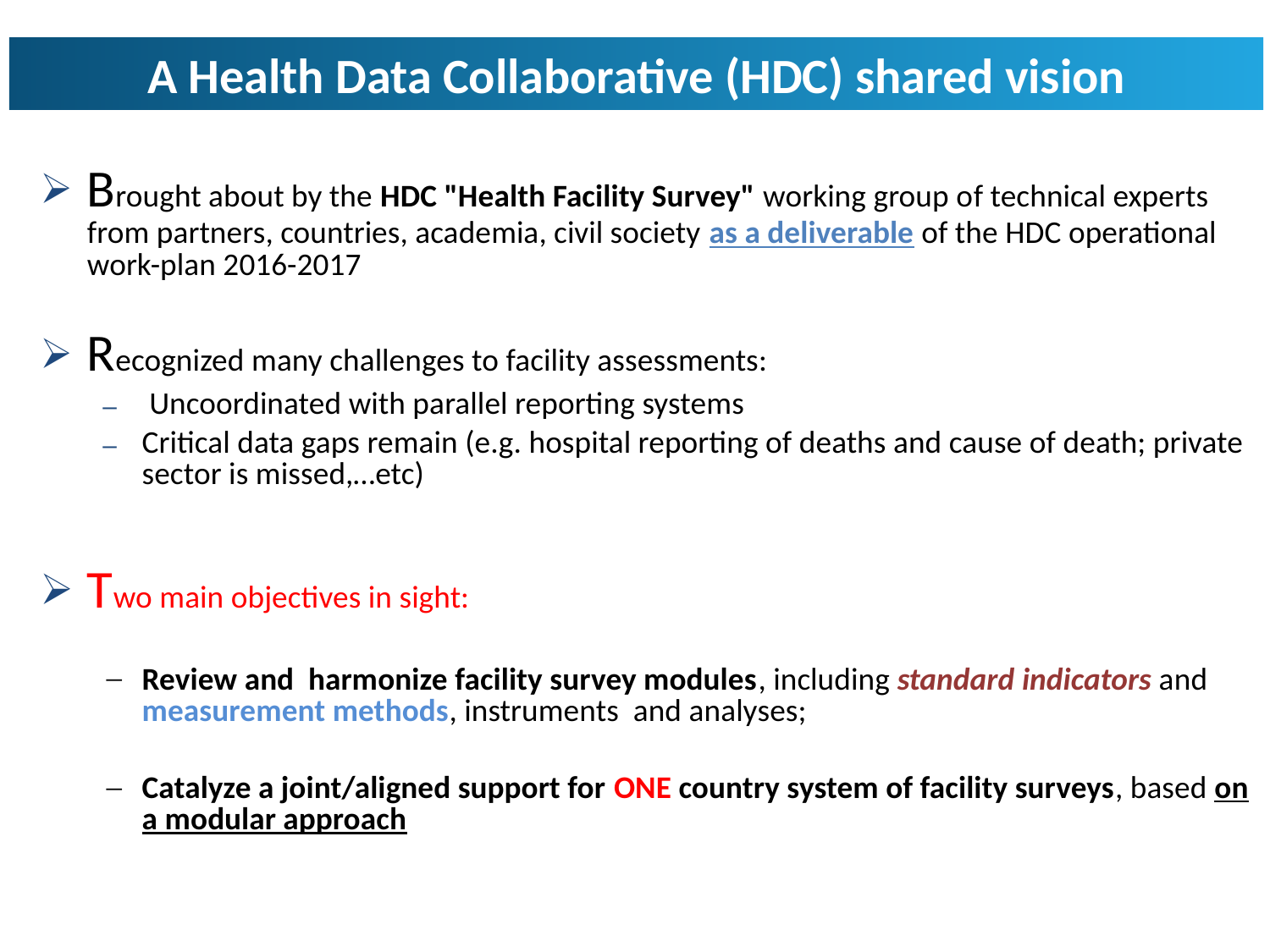

A Health Data Collaborative (HDC) shared vision
Brought about by the HDC "Health Facility Survey" working group of technical experts from partners, countries, academia, civil society as a deliverable of the HDC operational work-plan 2016-2017

Recognized many challenges to facility assessments:
 Uncoordinated with parallel reporting systems
Critical data gaps remain (e.g. hospital reporting of deaths and cause of death; private sector is missed,…etc)

Two main objectives in sight:

Review and  harmonize facility survey modules, including standard indicators and  measurement methods, instruments  and analyses;

Catalyze a joint/aligned support for ONE country system of facility surveys, based on a modular approach